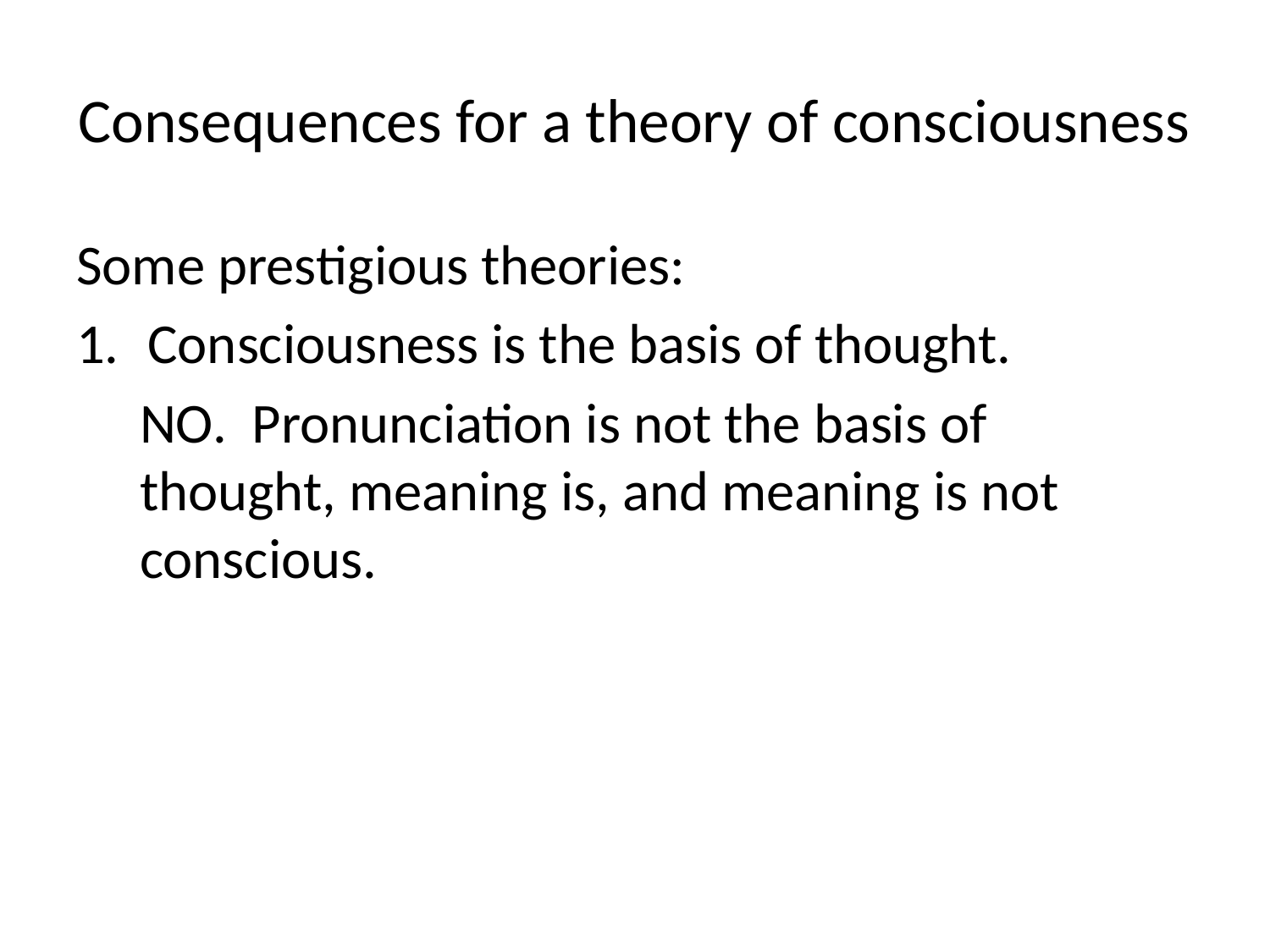

# Consequences for a theory of consciousness
Some prestigious theories:
Consciousness is the basis of thought.
NO.  Pronunciation is not the basis of thought, meaning is, and meaning is not conscious.